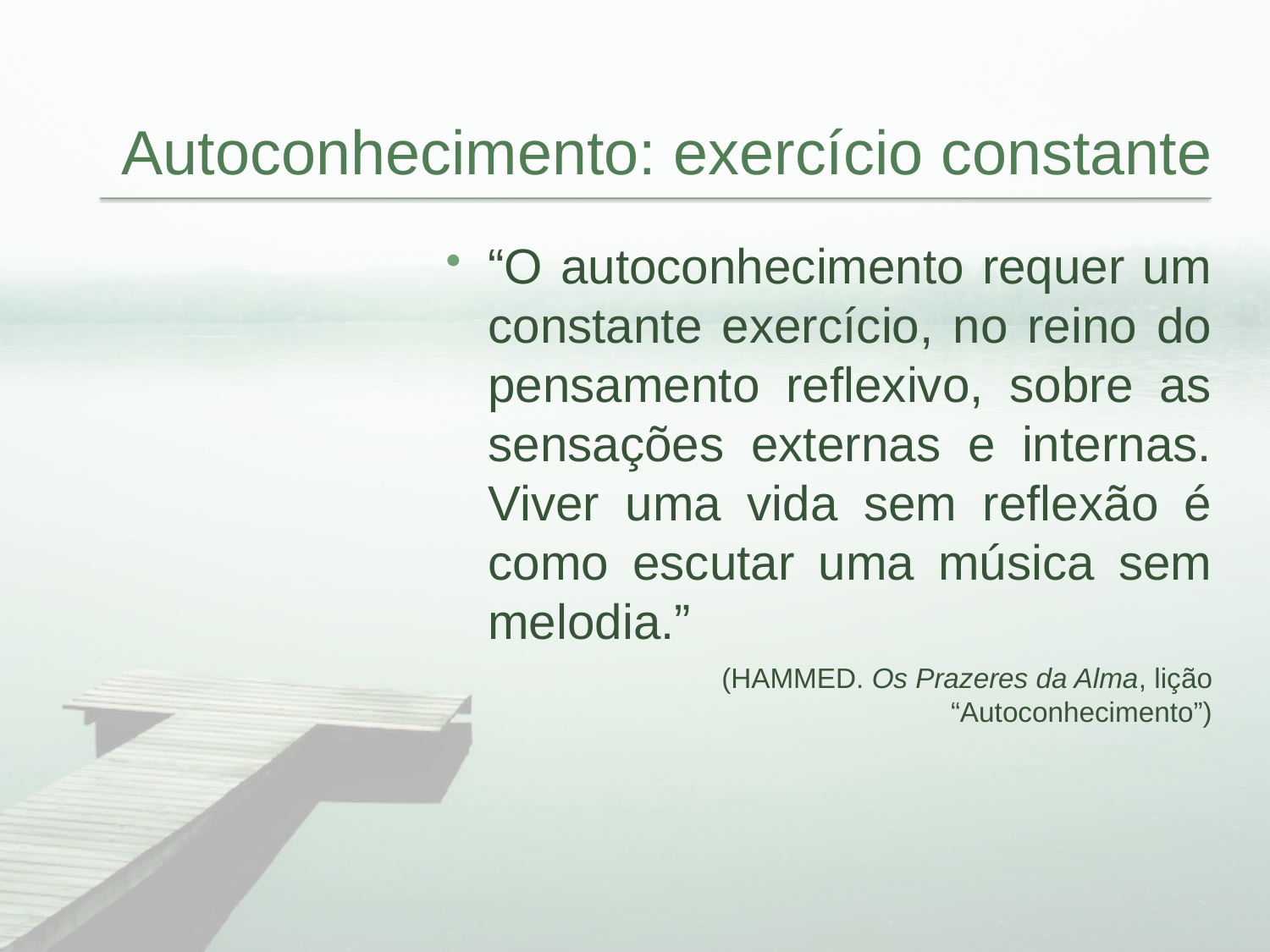

# Autoconhecimento: exercício constante
“O autoconhecimento requer um constante exercício, no reino do pensamento reflexivo, sobre as sensações externas e internas. Viver uma vida sem reflexão é como escutar uma música sem melodia.”
(HAMMED. Os Prazeres da Alma, lição “Autoconhecimento”)